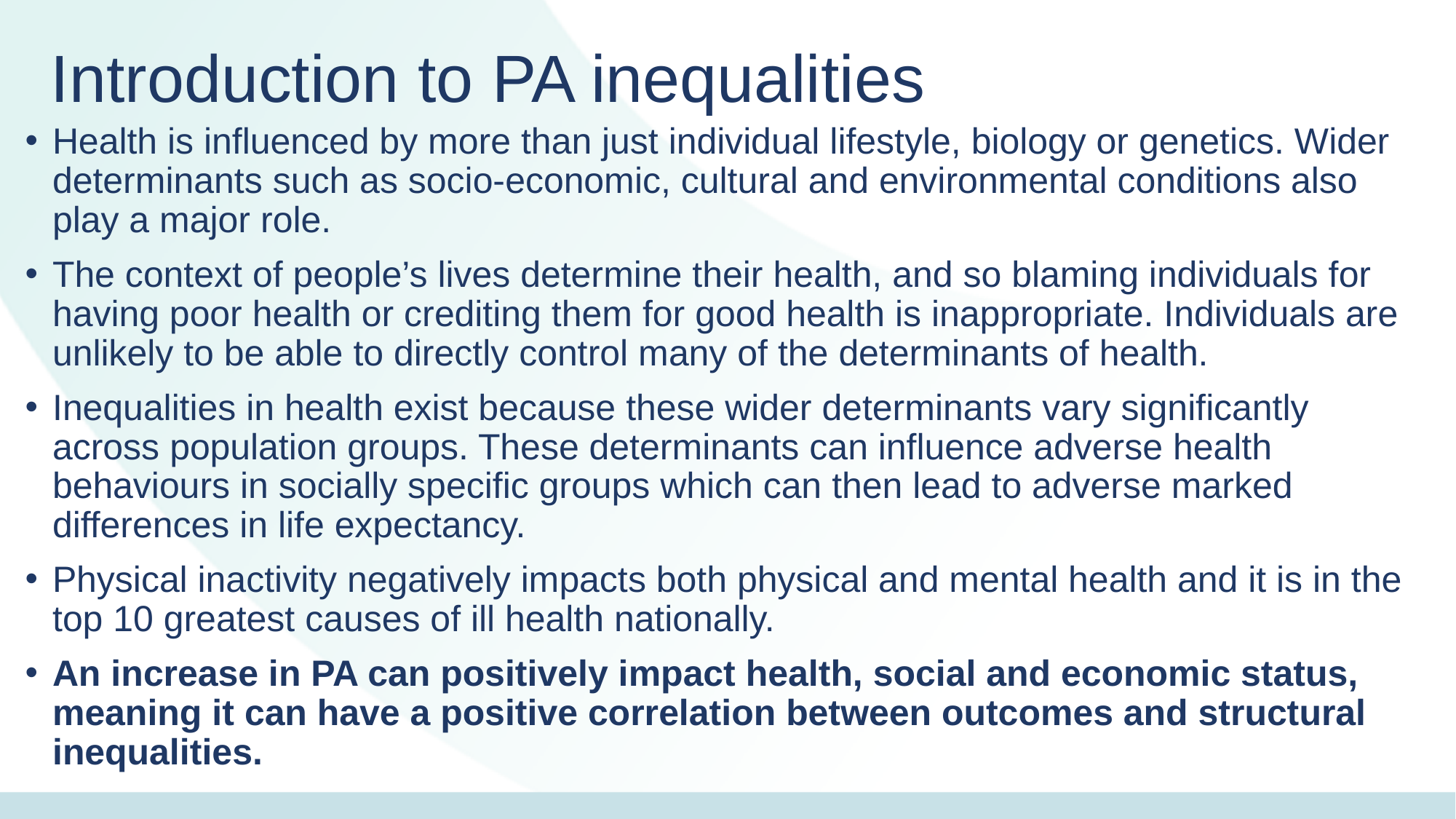

# Introduction to PA inequalities
Health is influenced by more than just individual lifestyle, biology or genetics. Wider determinants such as socio-economic, cultural and environmental conditions also play a major role.
The context of people’s lives determine their health, and so blaming individuals for having poor health or crediting them for good health is inappropriate. Individuals are unlikely to be able to directly control many of the determinants of health.
Inequalities in health exist because these wider determinants vary significantly across population groups. These determinants can influence adverse health behaviours in socially specific groups which can then lead to adverse marked differences in life expectancy.
Physical inactivity negatively impacts both physical and mental health and it is in the top 10 greatest causes of ill health nationally.
An increase in PA can positively impact health, social and economic status, meaning it can have a positive correlation between outcomes and structural inequalities.